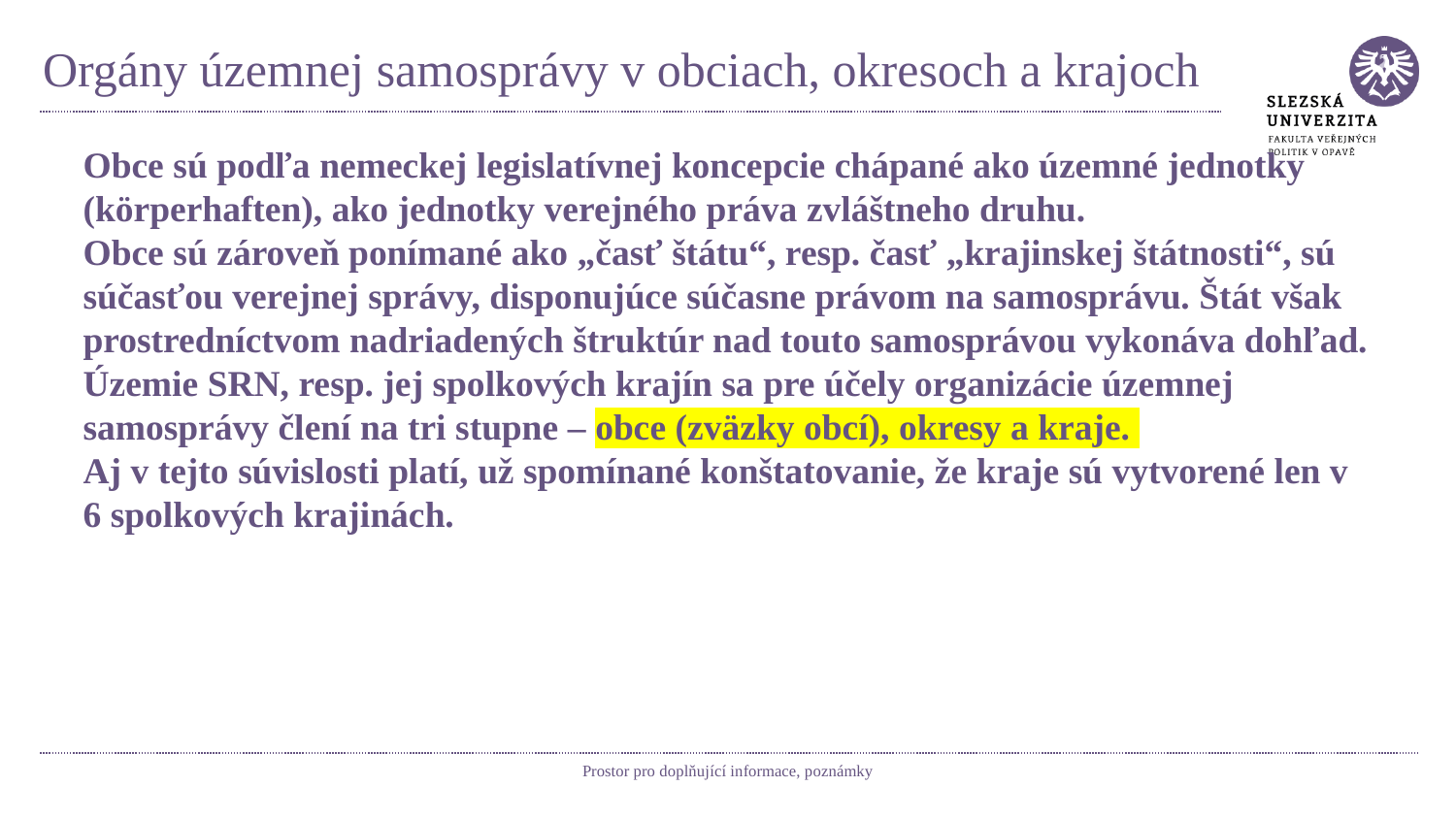

# Orgány územnej samosprávy v obciach, okresoch a krajoch
Obce sú podľa nemeckej legislatívnej koncepcie chápané ako územné jednotky (körperhaften), ako jednotky verejného práva zvláštneho druhu.
Obce sú zároveň ponímané ako „časť štátu“, resp. časť „krajinskej štátnosti“, sú súčasťou verejnej správy, disponujúce súčasne právom na samosprávu. Štát však prostredníctvom nadriadených štruktúr nad touto samosprávou vykonáva dohľad.
Územie SRN, resp. jej spolkových krajín sa pre účely organizácie územnej samosprávy člení na tri stupne – obce (zväzky obcí), okresy a kraje.
Aj v tejto súvislosti platí, už spomínané konštatovanie, že kraje sú vytvorené len v 6 spolkových krajinách.
Prostor pro doplňující informace, poznámky